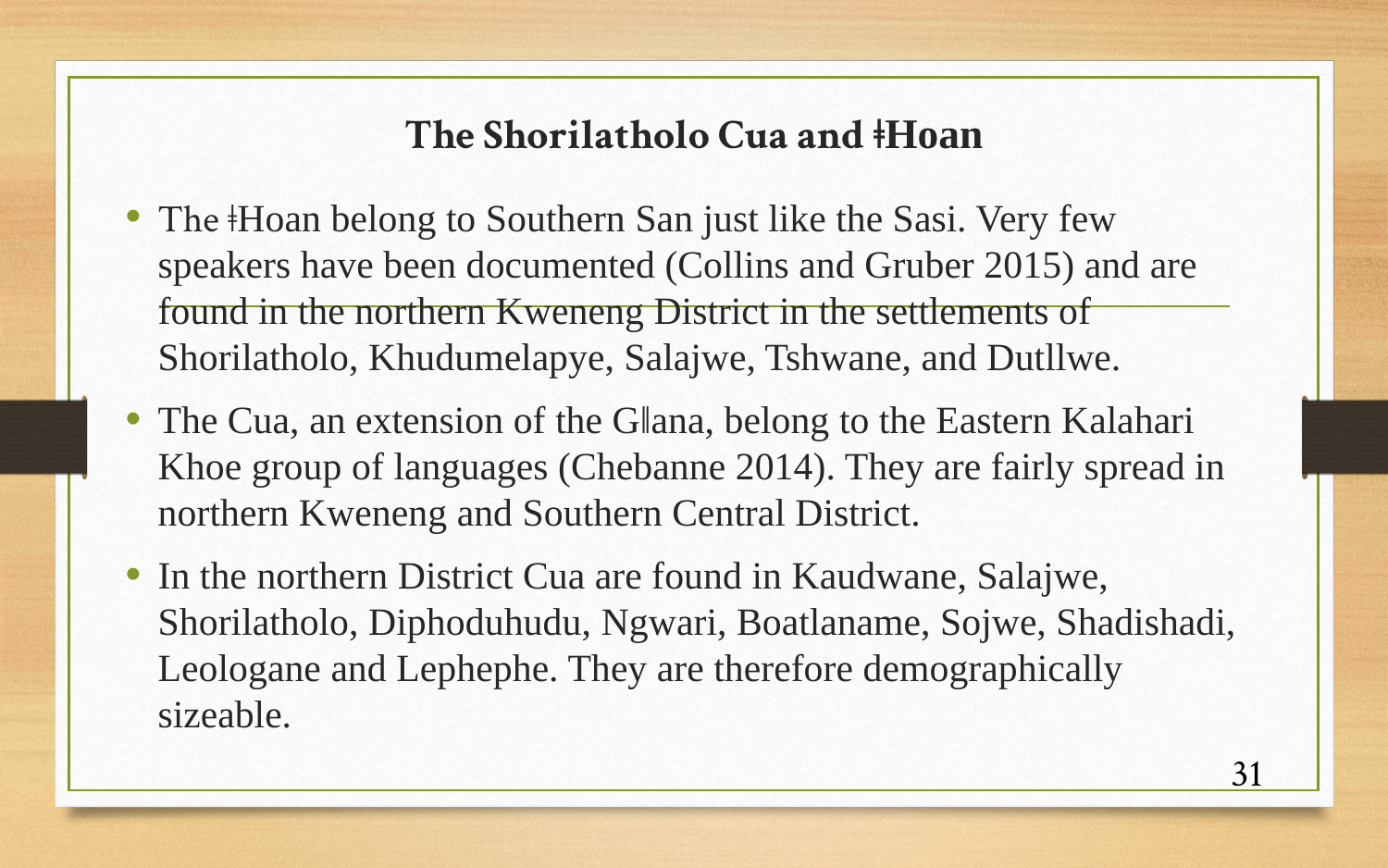

# The Shorilatholo Cua and ǂHoan
The ǂHoan belong to Southern San just like the Sasi. Very few speakers have been documented (Collins and Gruber 2015) and are found in the northern Kweneng District in the settlements of Shorilatholo, Khudumelapye, Salajwe, Tshwane, and Dutllwe.
The Cua, an extension of the Gǁana, belong to the Eastern Kalahari Khoe group of languages (Chebanne 2014). They are fairly spread in northern Kweneng and Southern Central District.
In the northern District Cua are found in Kaudwane, Salajwe, Shorilatholo, Diphoduhudu, Ngwari, Boatlaname, Sojwe, Shadishadi, Leologane and Lephephe. They are therefore demographically sizeable.

31